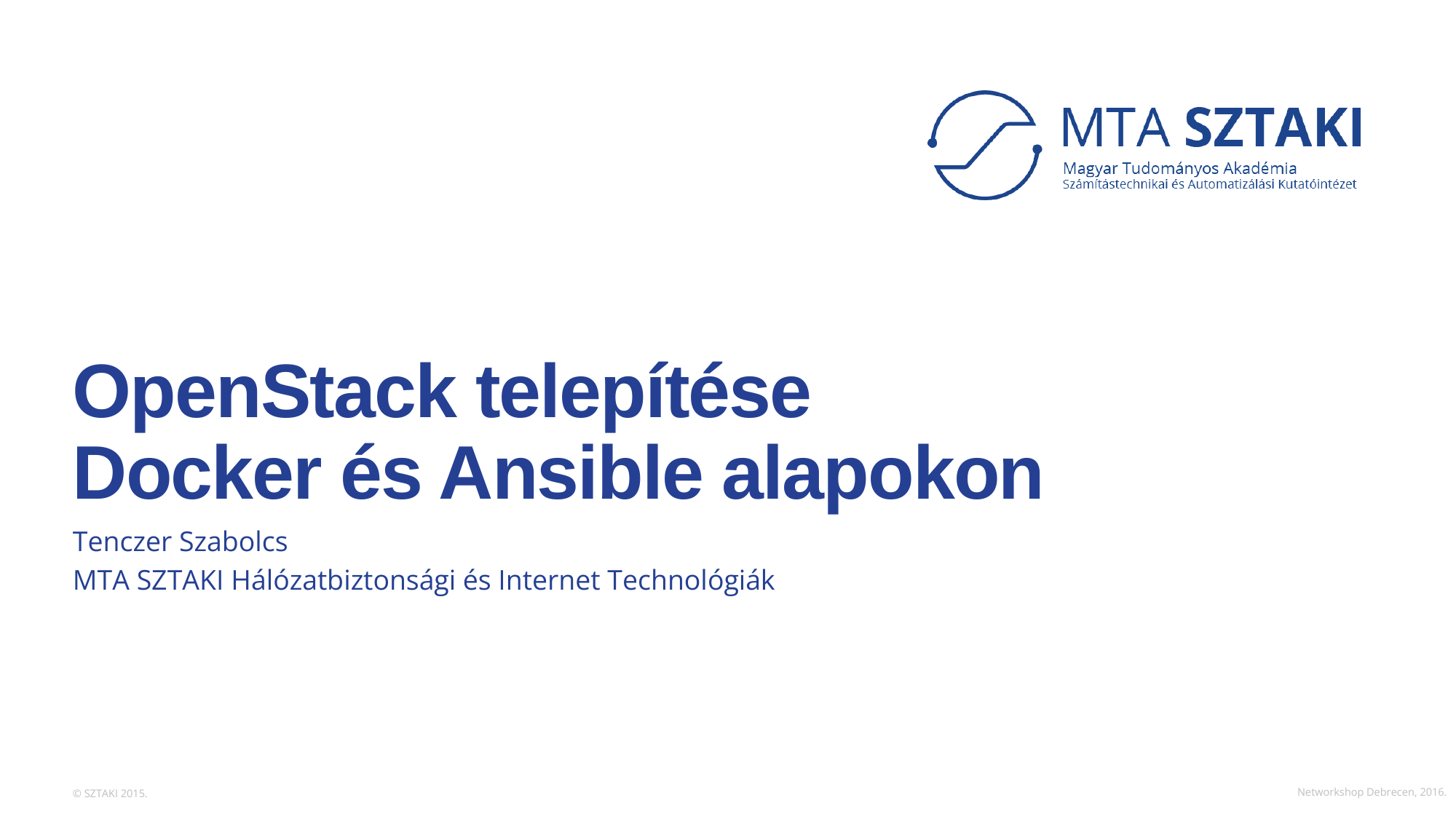

# OpenStack telepítése Docker és Ansible alapokon
Tenczer Szabolcs
MTA SZTAKI Hálózatbiztonsági és Internet Technológiák

Networkshop Debrecen, 2016.